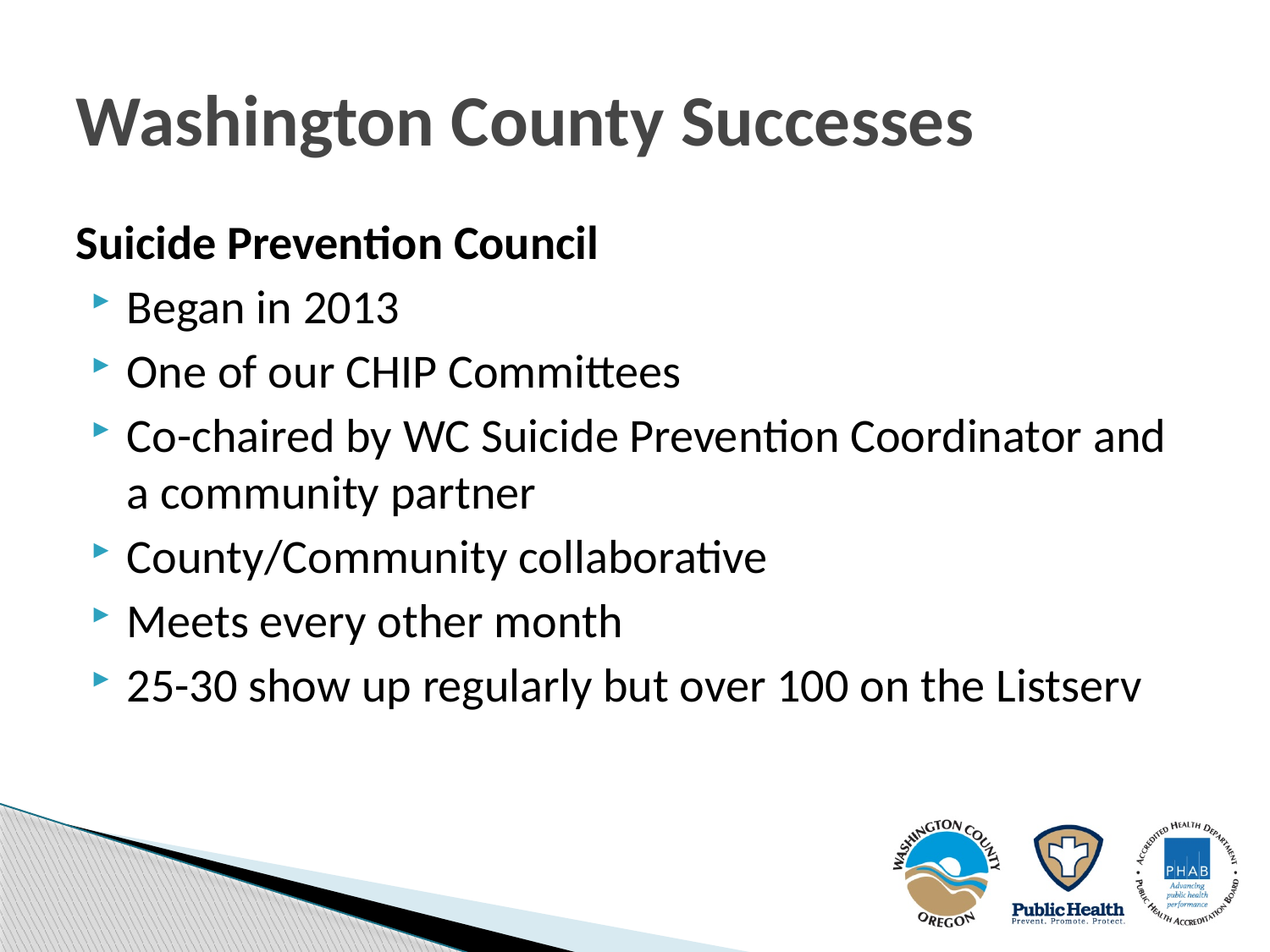

# Washington County Successes
Suicide Prevention Council
Began in 2013
One of our CHIP Committees
Co-chaired by WC Suicide Prevention Coordinator and a community partner
County/Community collaborative
Meets every other month
25-30 show up regularly but over 100 on the Listserv